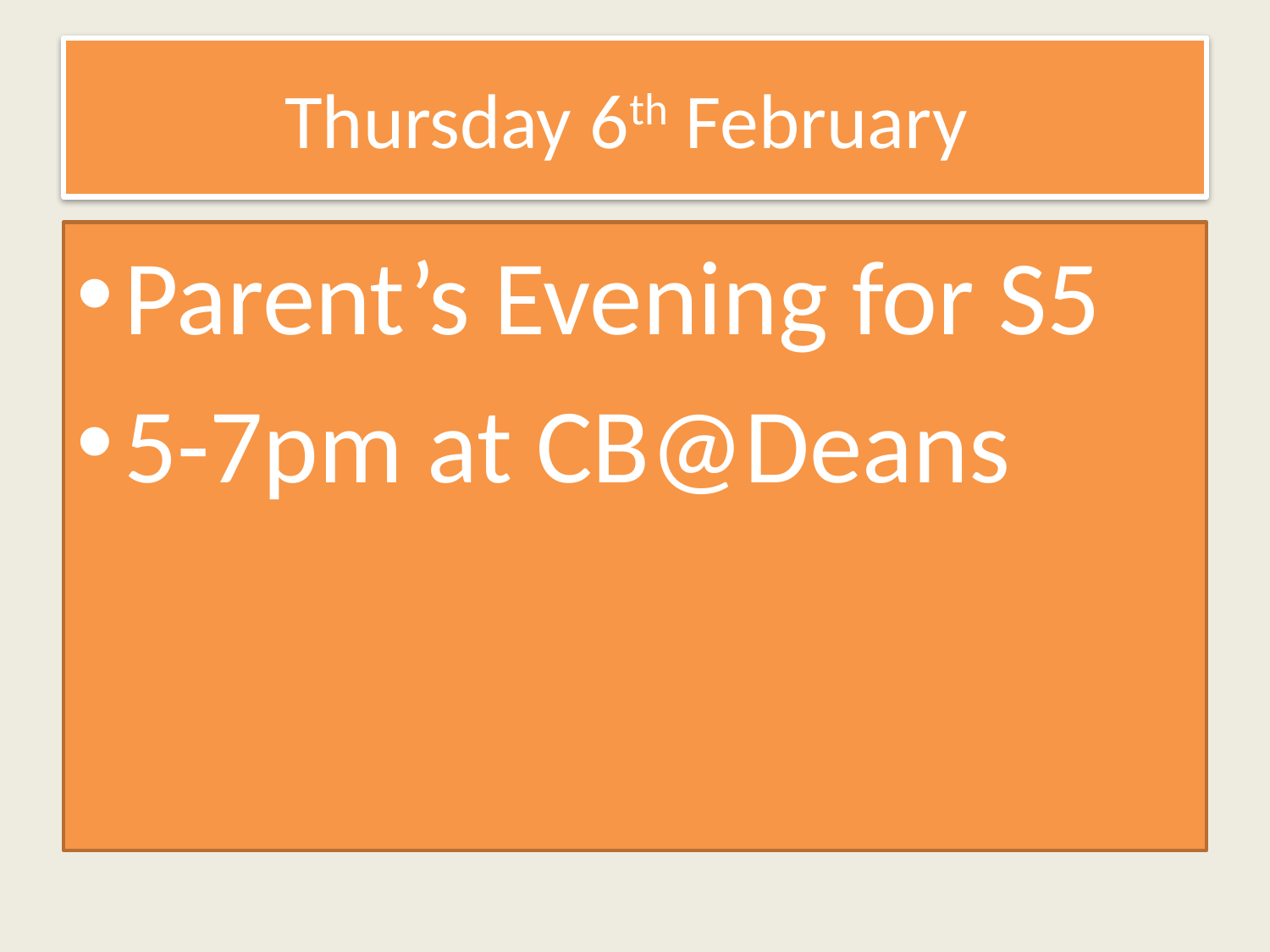

# Thursday 6th February
Parent’s Evening for S5
5-7pm at CB@Deans